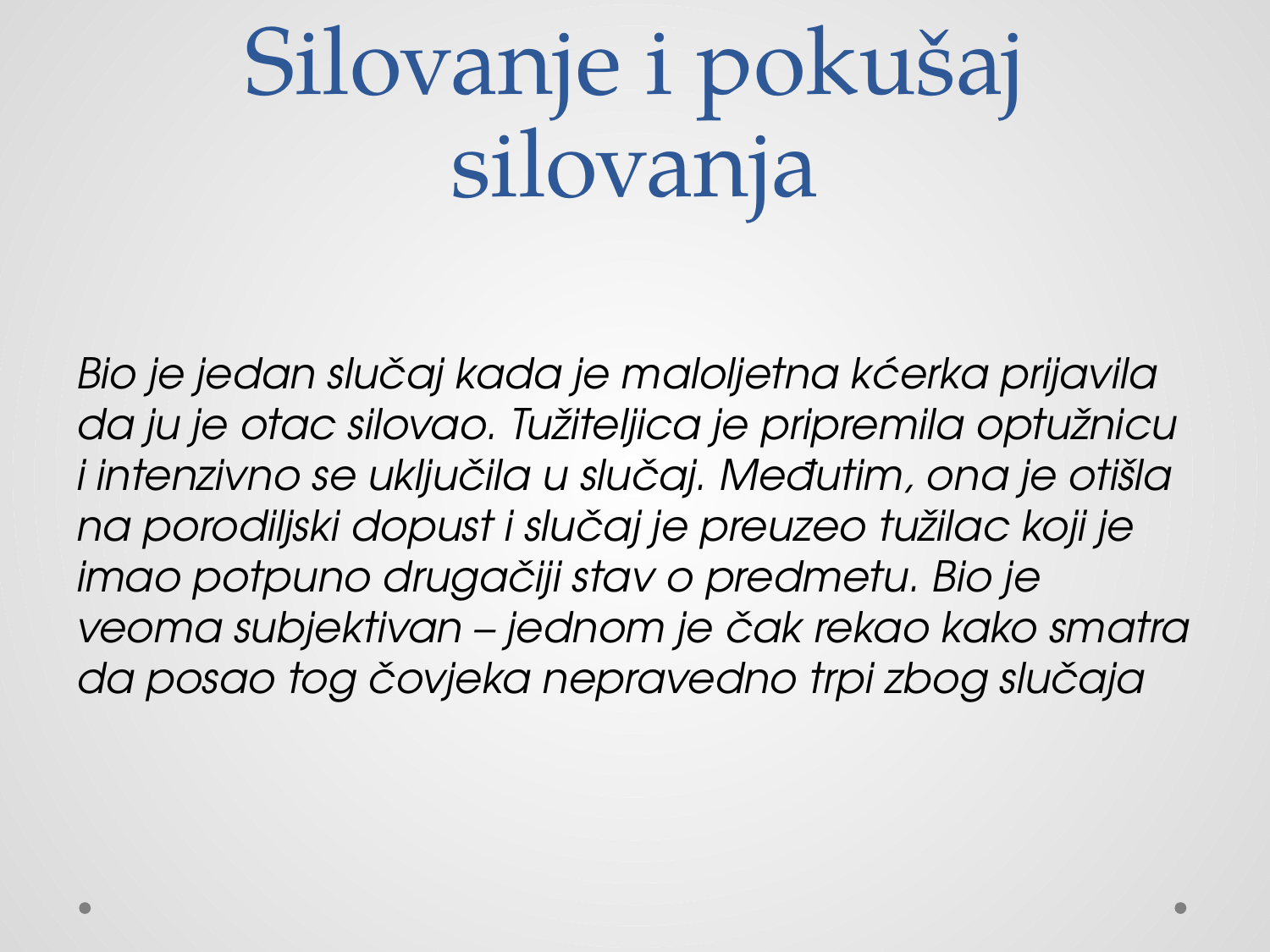

# Silovanje i pokušaj silovanja

Bio je jedan slučaj kada je maloljetna kćerka prijavila da ju je otac silovao. Tužiteljica je pripremila optužnicu i intenzivno se uključila u slučaj. Međutim, ona je otišla na porodiljski dopust i slučaj je preuzeo tužilac koji je imao potpuno drugačiji stav o predmetu. Bio je veoma subjektivan – jednom je čak rekao kako smatra da posao tog čovjeka nepravedno trpi zbog slučaja